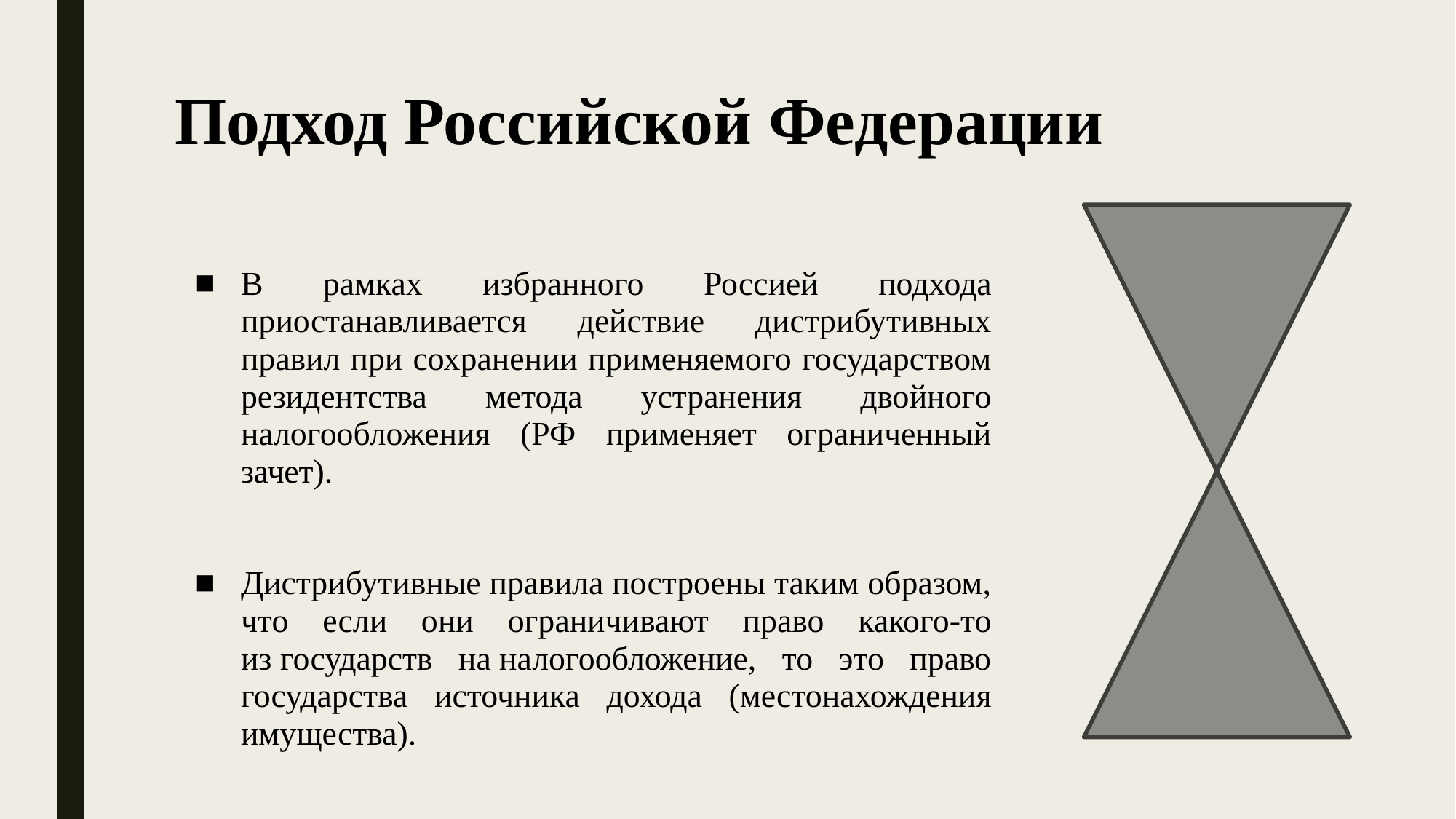

# Подход Российской Федерации

В рамках избранного Россией подхода приостанавливается действие дистрибутивных правил при сохранении применяемого государством резидентства метода устранения двойного налогообложения (РФ применяет ограниченный зачет).

Дистрибутивные правила построены таким образом, что если они ограничивают право какого-то из государств на налогообложение, то это право государства источника дохода (местонахождения имущества).